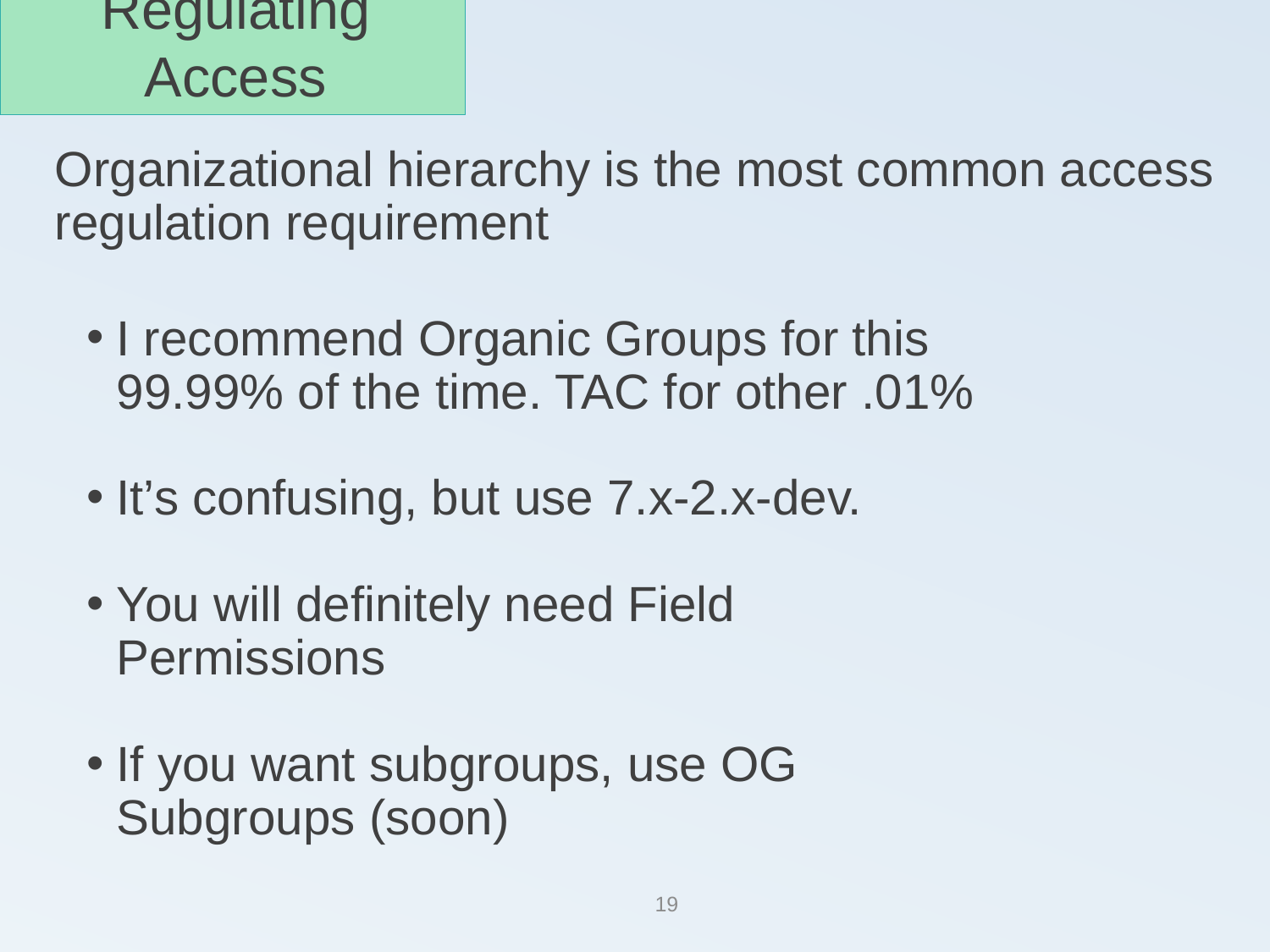

Regulating Access
Organizational hierarchy is the most common access regulation requirement
I recommend Organic Groups for this 99.99% of the time. TAC for other .01%

It’s confusing, but use 7.x-2.x-dev.

You will definitely need Field Permissions

If you want subgroups, use OG Subgroups (soon)

19